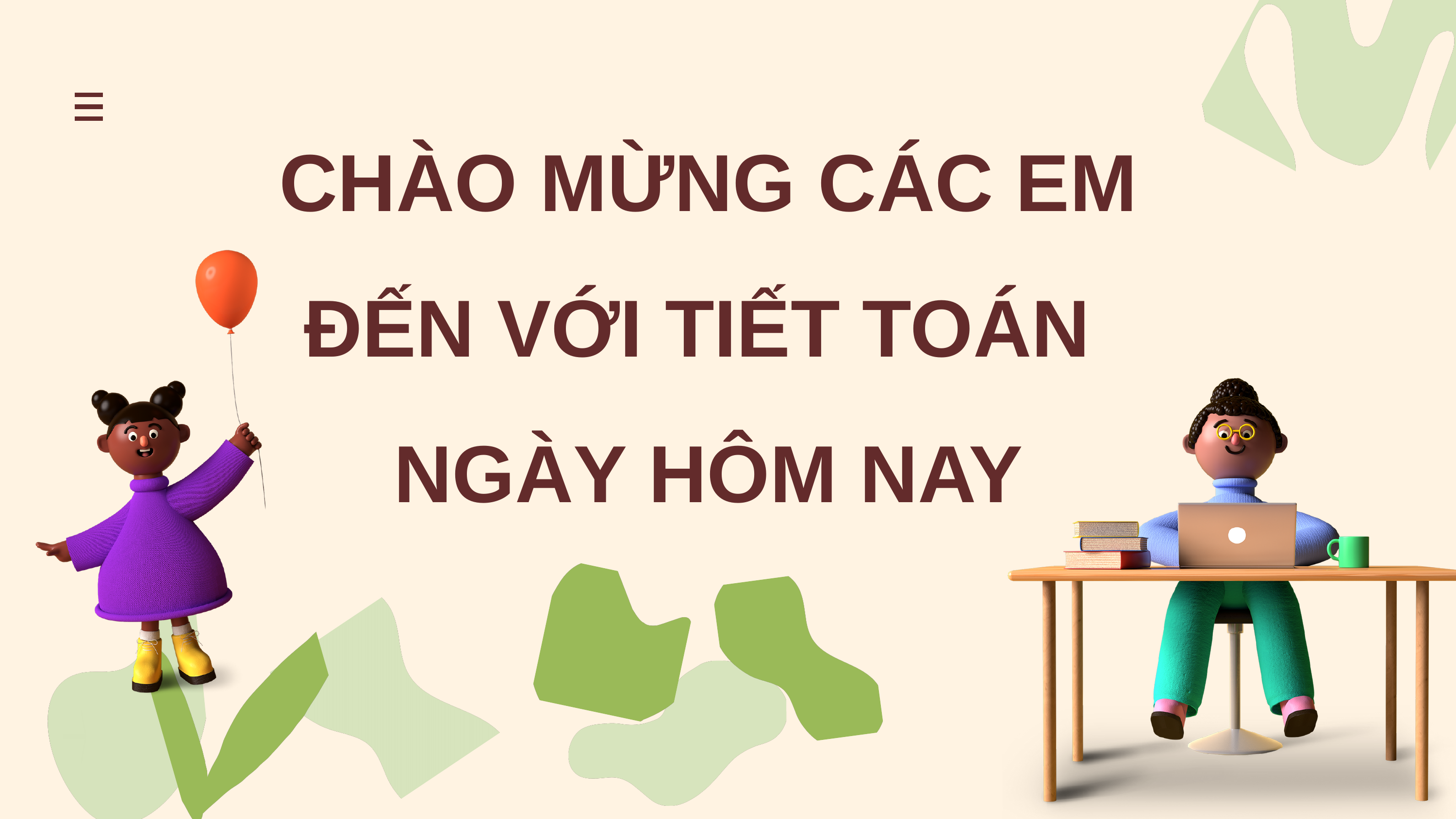

CHÀO MỪNG CÁC EM ĐẾN VỚI TIẾT TOÁN
NGÀY HÔM NAY